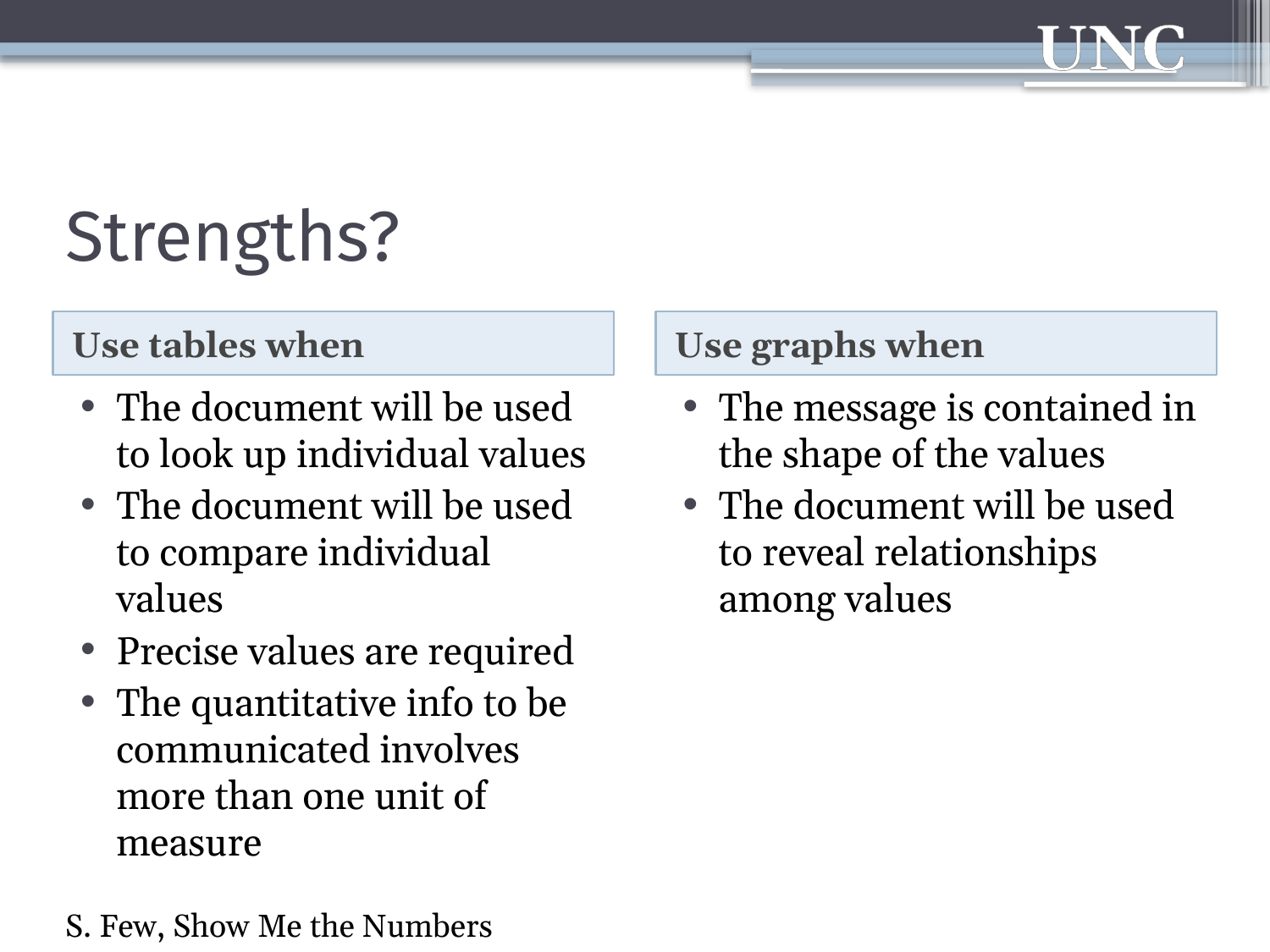

# Strengths?
Use tables when
Use graphs when
The document will be used to look up individual values
The document will be used to compare individual values
Precise values are required
The quantitative info to be communicated involves more than one unit of measure
The message is contained in the shape of the values
The document will be used to reveal relationships among values
S. Few, Show Me the Numbers